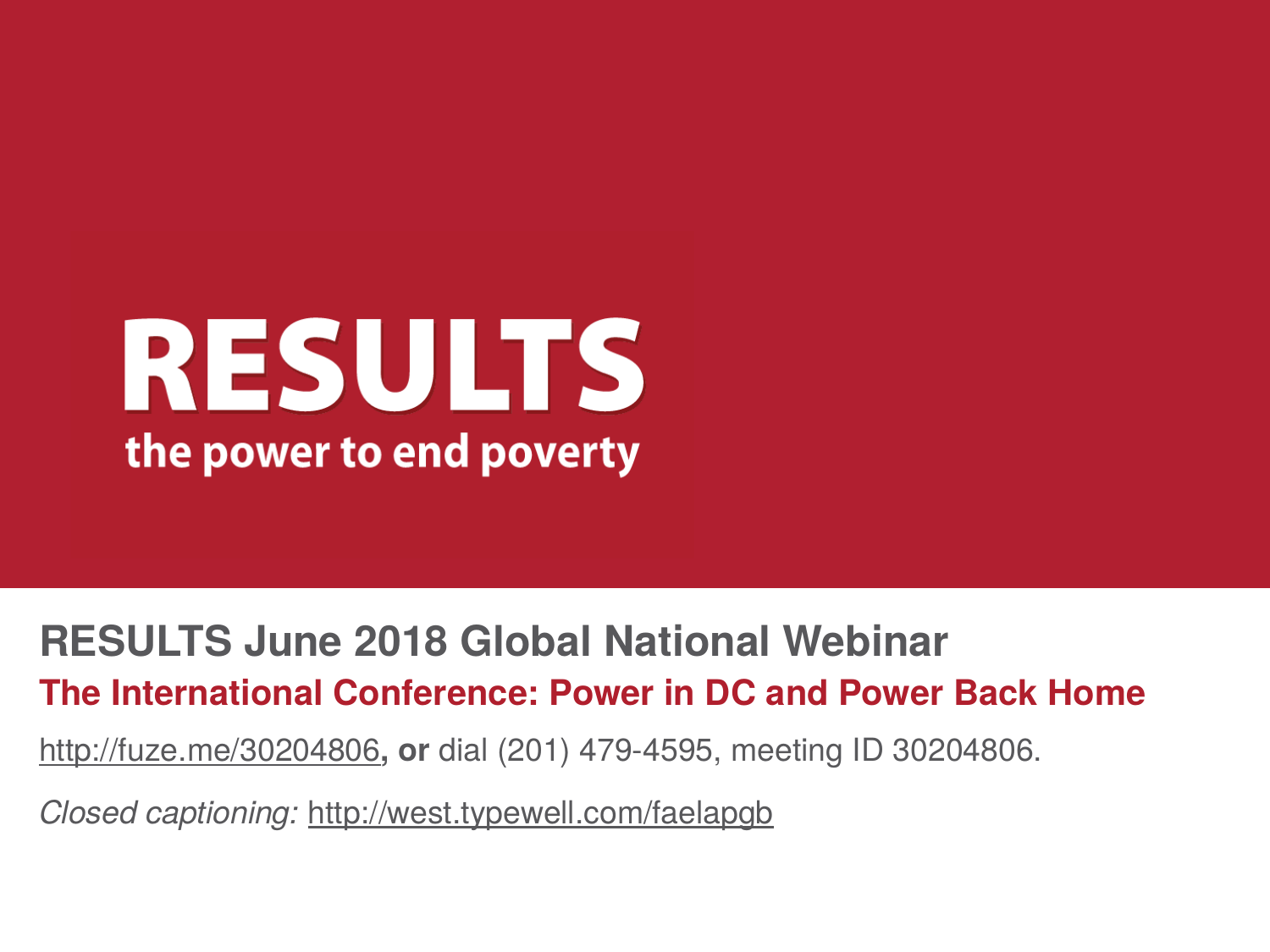

RESULTS June 2018 Global National Webinar
The International Conference: Power in DC and Power Back Home
http://fuze.me/30204806, or dial (201) 479-4595, meeting ID 30204806.
Closed captioning: http://west.typewell.com/faelapgb